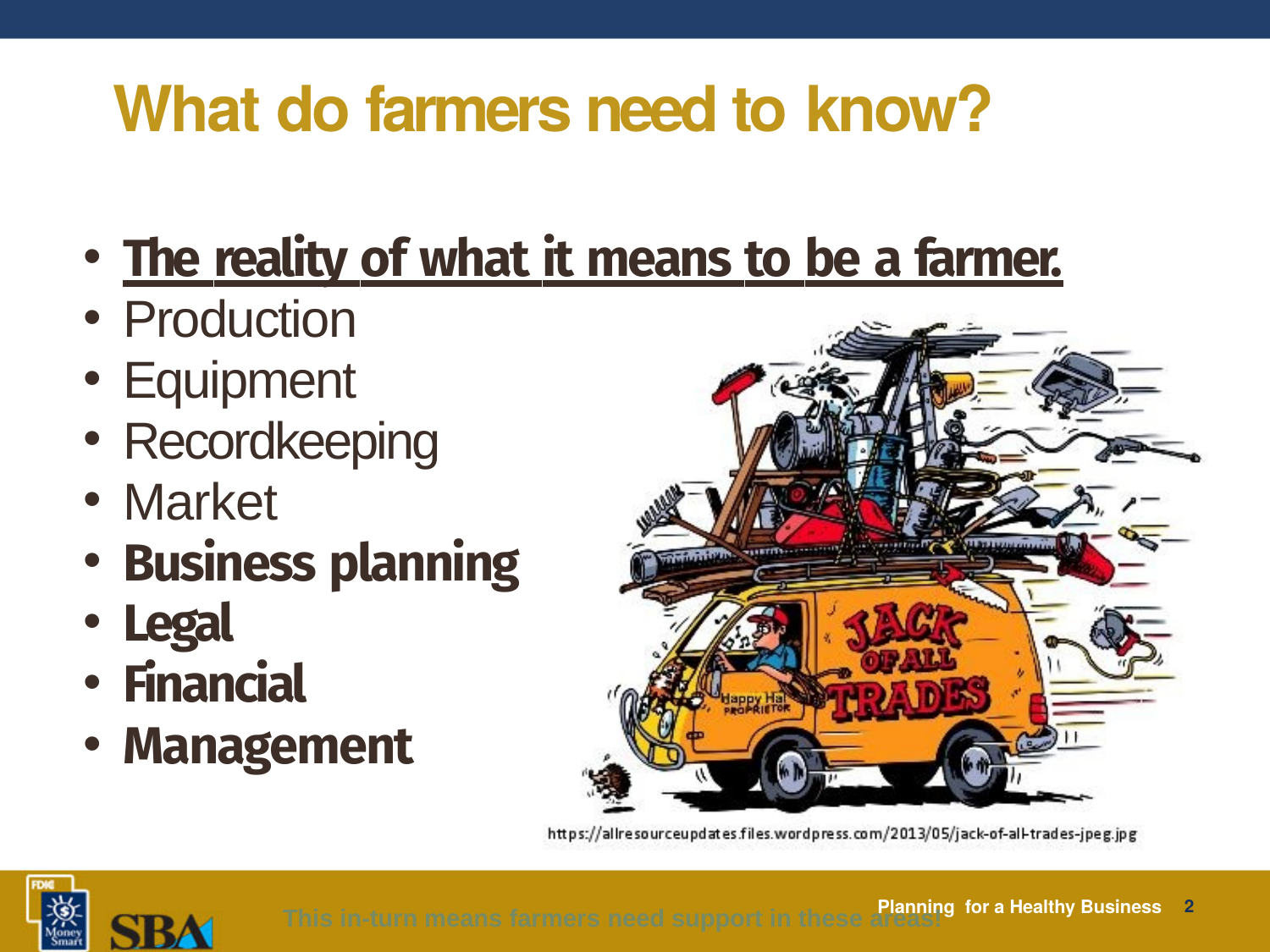

# What do farmers need to know?
The reality of what it means to be a farmer.
Production
Equipment
Recordkeeping
Market
Business planning
Legal
Financial
Management

This in-turn means farmers need support in these areas!